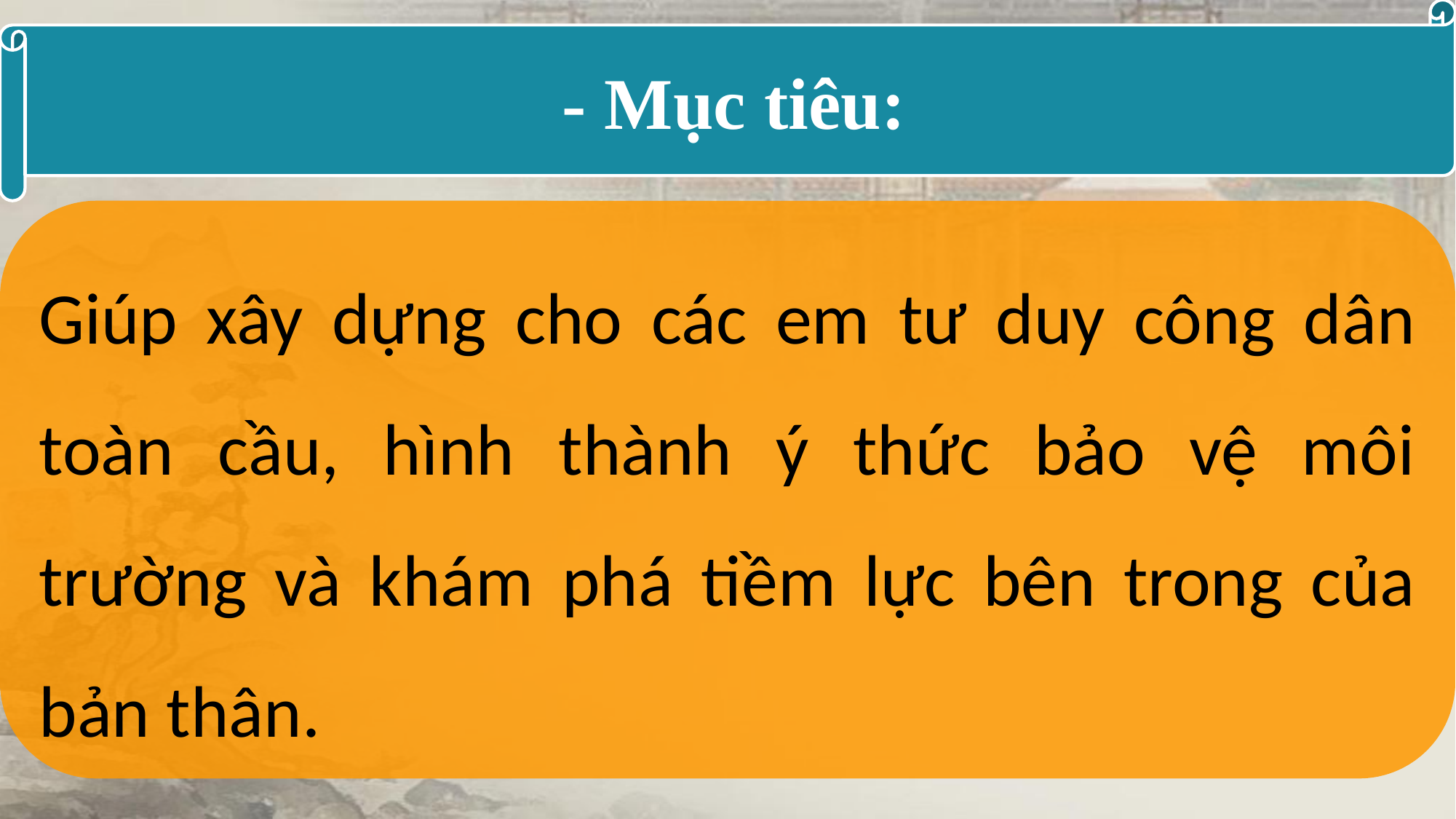

- Mục tiêu:
Giúp xây dựng cho các em tư duy công dân toàn cầu, hình thành ý thức bảo vệ môi trường và khám phá tiềm lực bên trong của bản thân.